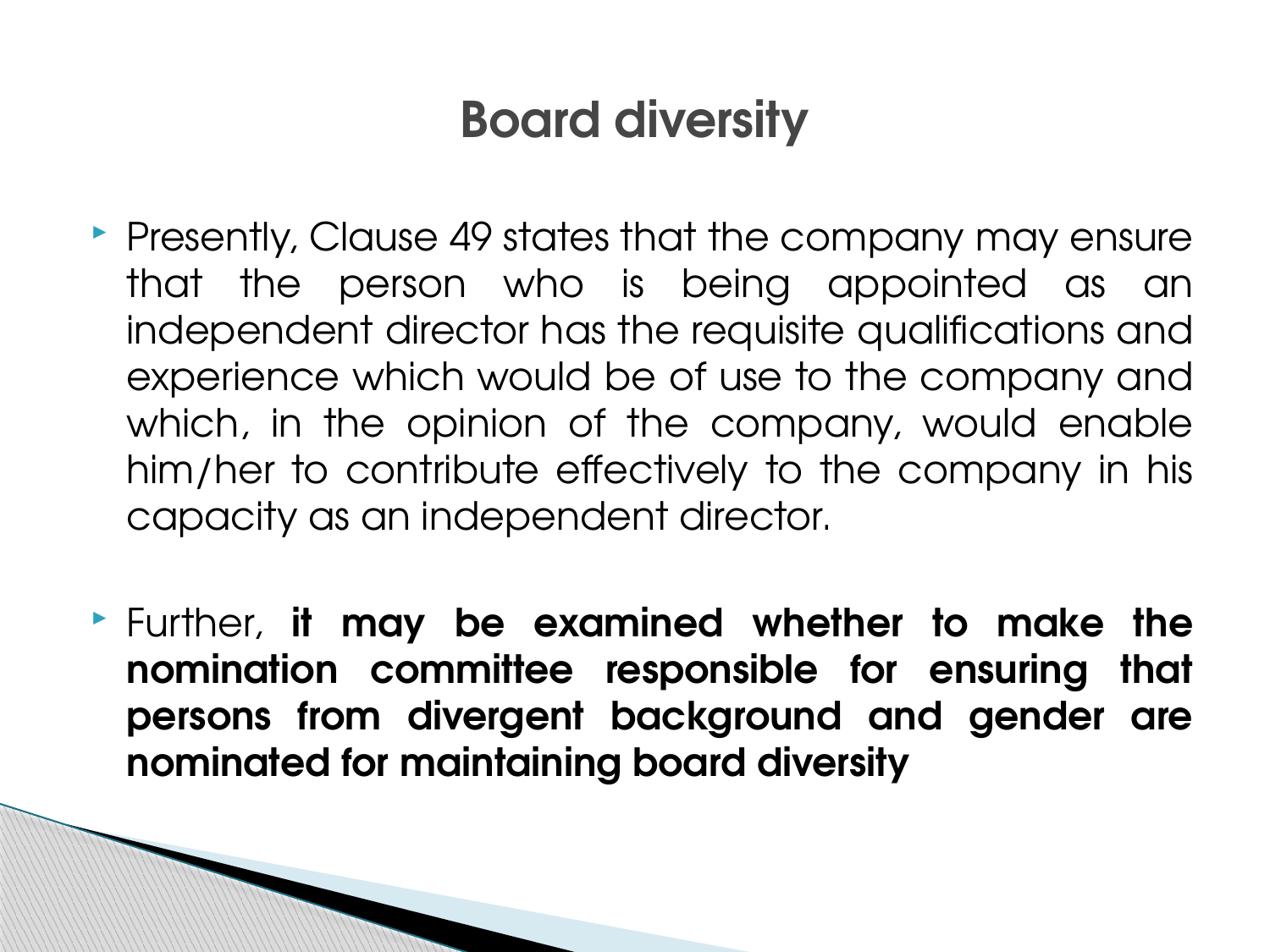

# Board diversity
Presently, Clause 49 states that the company may ensure that the person who is being appointed as an independent director has the requisite qualifications and experience which would be of use to the company and which, in the opinion of the company, would enable him/her to contribute effectively to the company in his capacity as an independent director.

Further, it may be examined whether to make the nomination committee responsible for ensuring that persons from divergent background and gender are nominated for maintaining board diversity